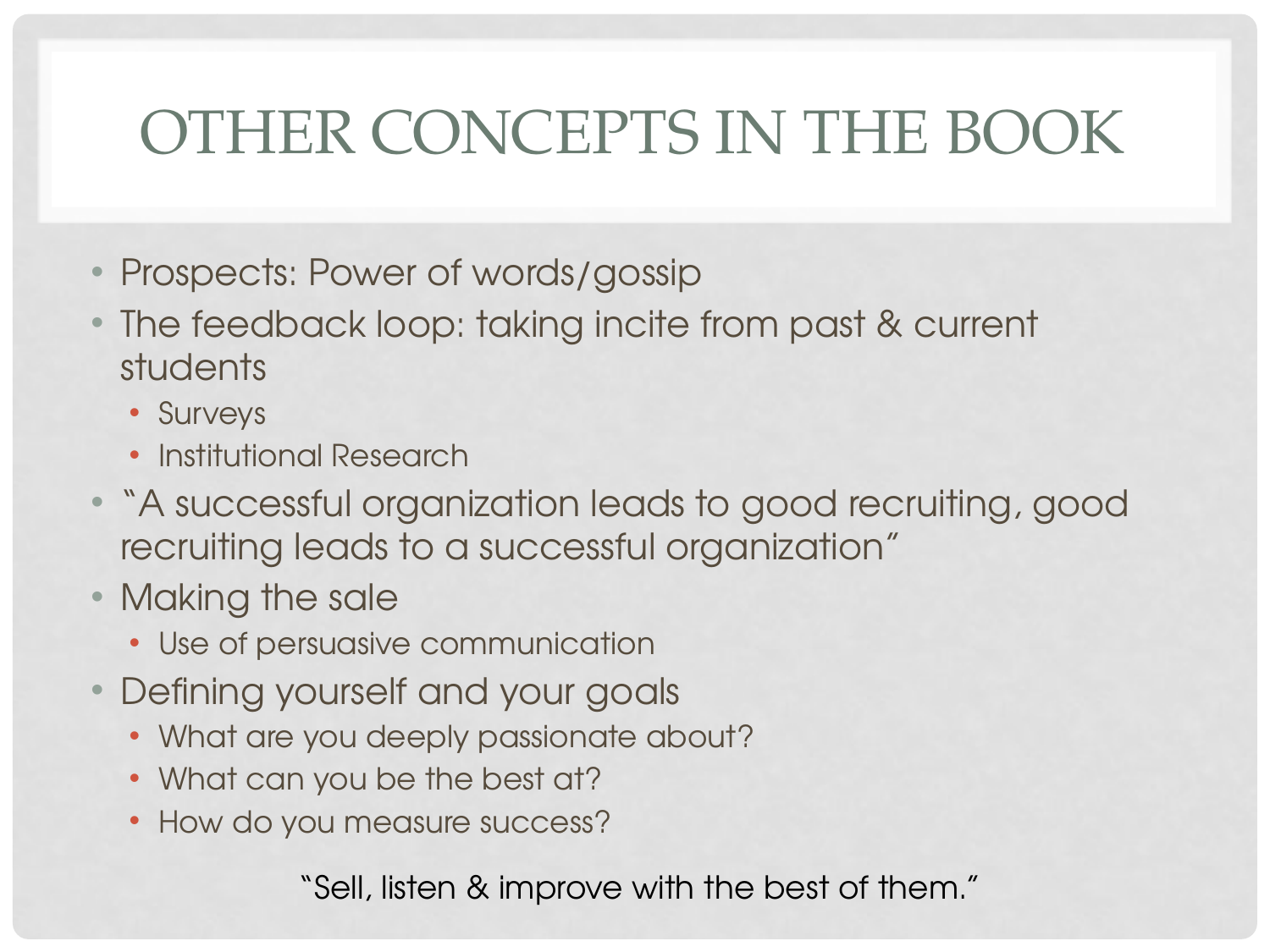

# Other concepts in the book
Prospects: Power of words/gossip
The feedback loop: taking incite from past & current students
Surveys
Institutional Research
“A successful organization leads to good recruiting, good recruiting leads to a successful organization”
Making the sale
Use of persuasive communication
Defining yourself and your goals
What are you deeply passionate about?
What can you be the best at?
How do you measure success?

“Sell, listen & improve with the best of them.”